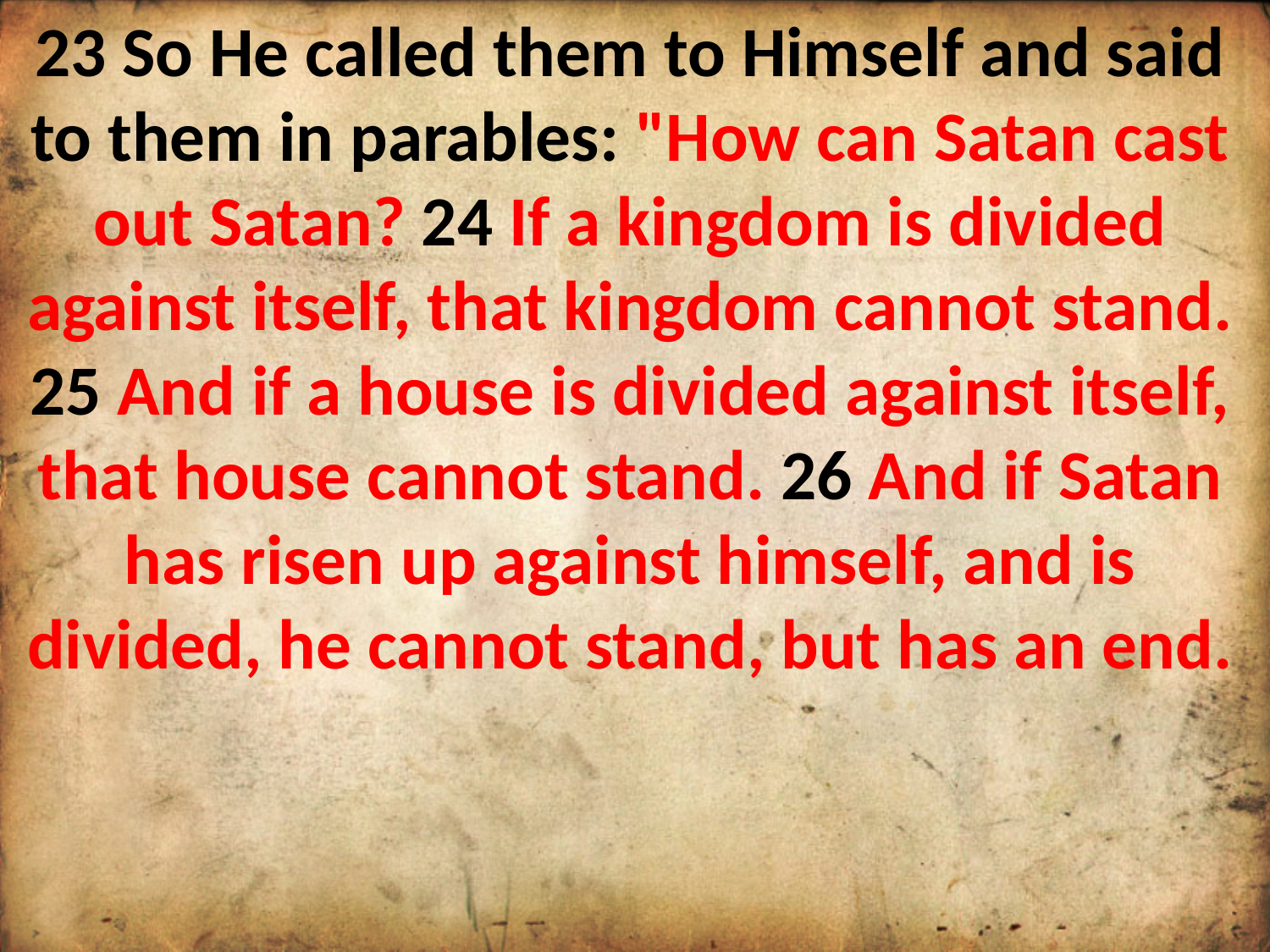

23 So He called them to Himself and said to them in parables: "How can Satan cast out Satan? 24 If a kingdom is divided against itself, that kingdom cannot stand. 25 And if a house is divided against itself, that house cannot stand. 26 And if Satan has risen up against himself, and is divided, he cannot stand, but has an end.